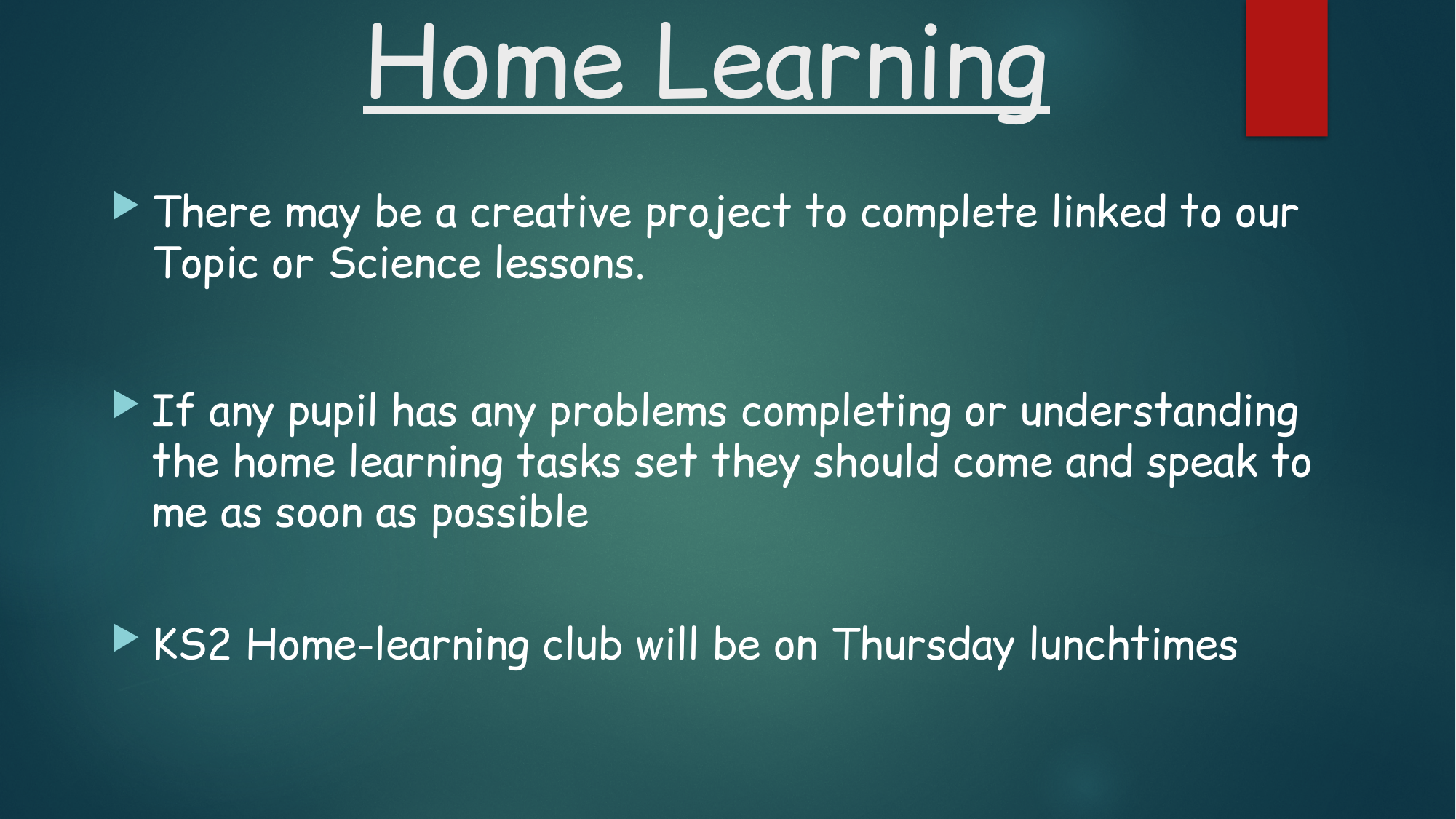

# Home Learning
There may be a creative project to complete linked to our Topic or Science lessons.

If any pupil has any problems completing or understanding the home learning tasks set they should come and speak to me as soon as possible

KS2 Home-learning club will be on Thursday lunchtimes